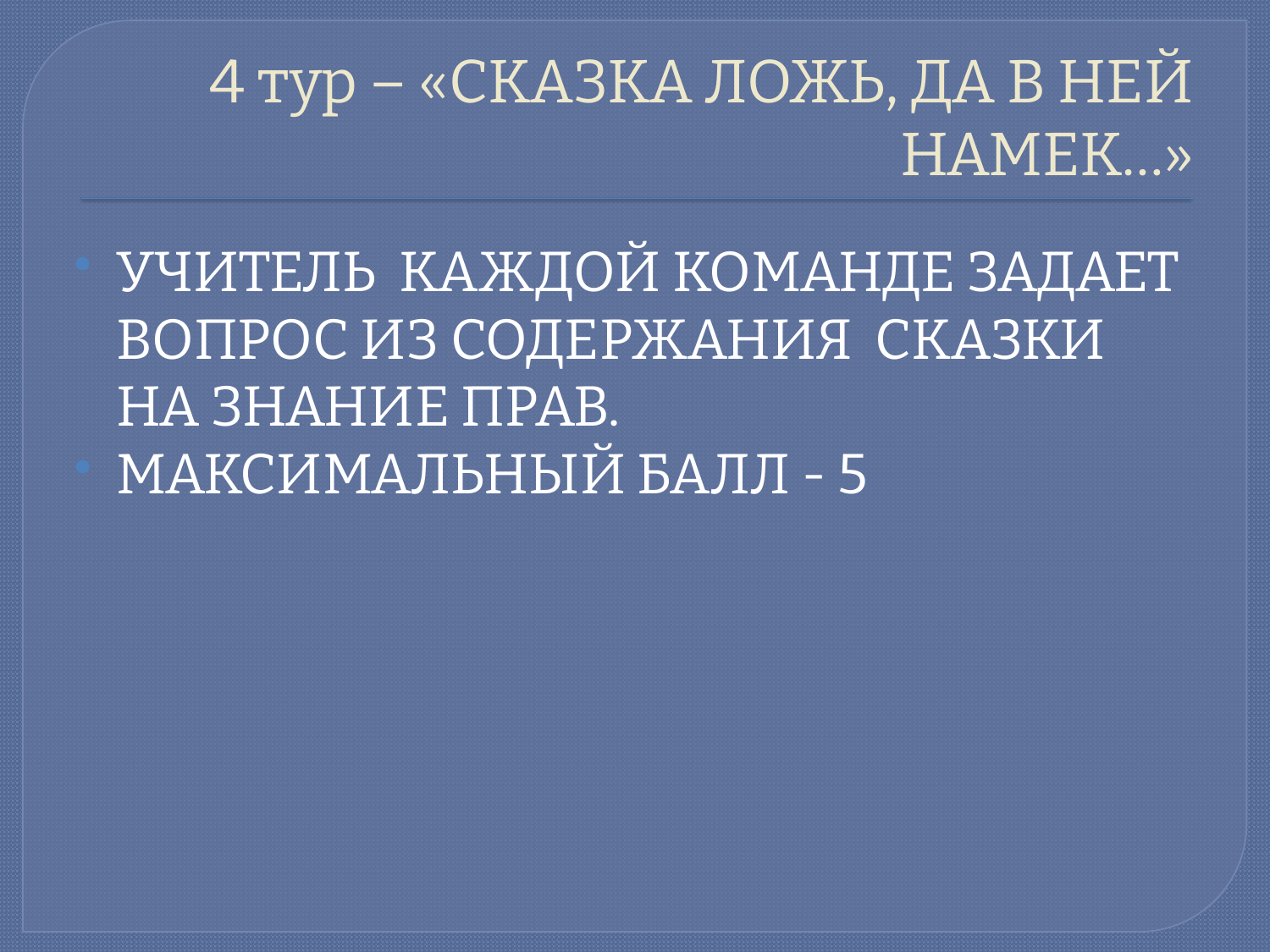

# 4 тур – «СКАЗКА ЛОЖЬ, ДА В НЕЙ НАМЕК…»
УЧИТЕЛЬ  КАЖДОЙ КОМАНДЕ ЗАДАЕТ ВОПРОС ИЗ СОДЕРЖАНИЯ  СКАЗКИ НА ЗНАНИЕ ПРАВ.
МАКСИМАЛЬНЫЙ БАЛЛ - 5